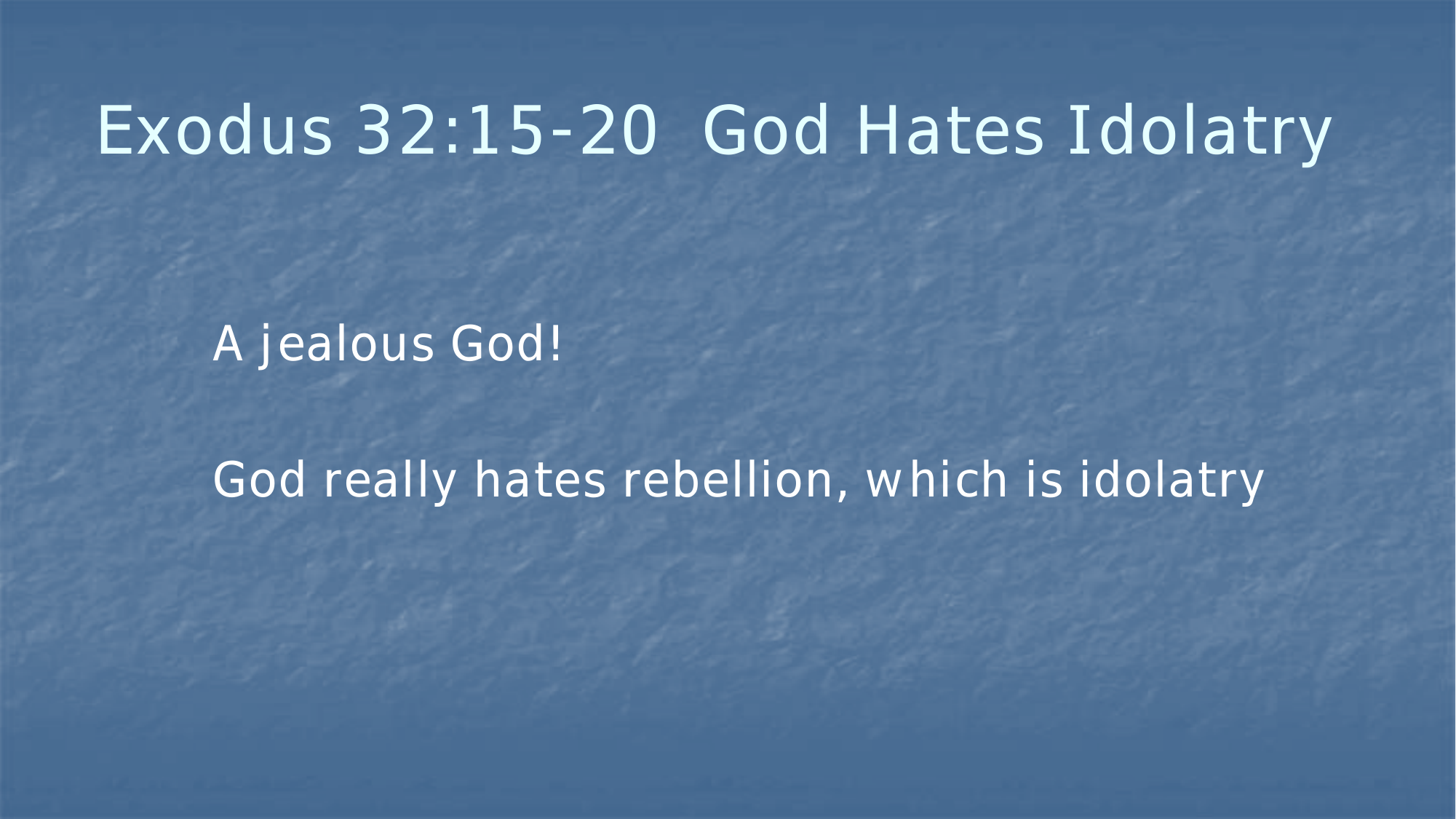

# Exodus 32:15-20  God Hates Idolatry
A jealous God!

God really hates rebellion, which is idolatry